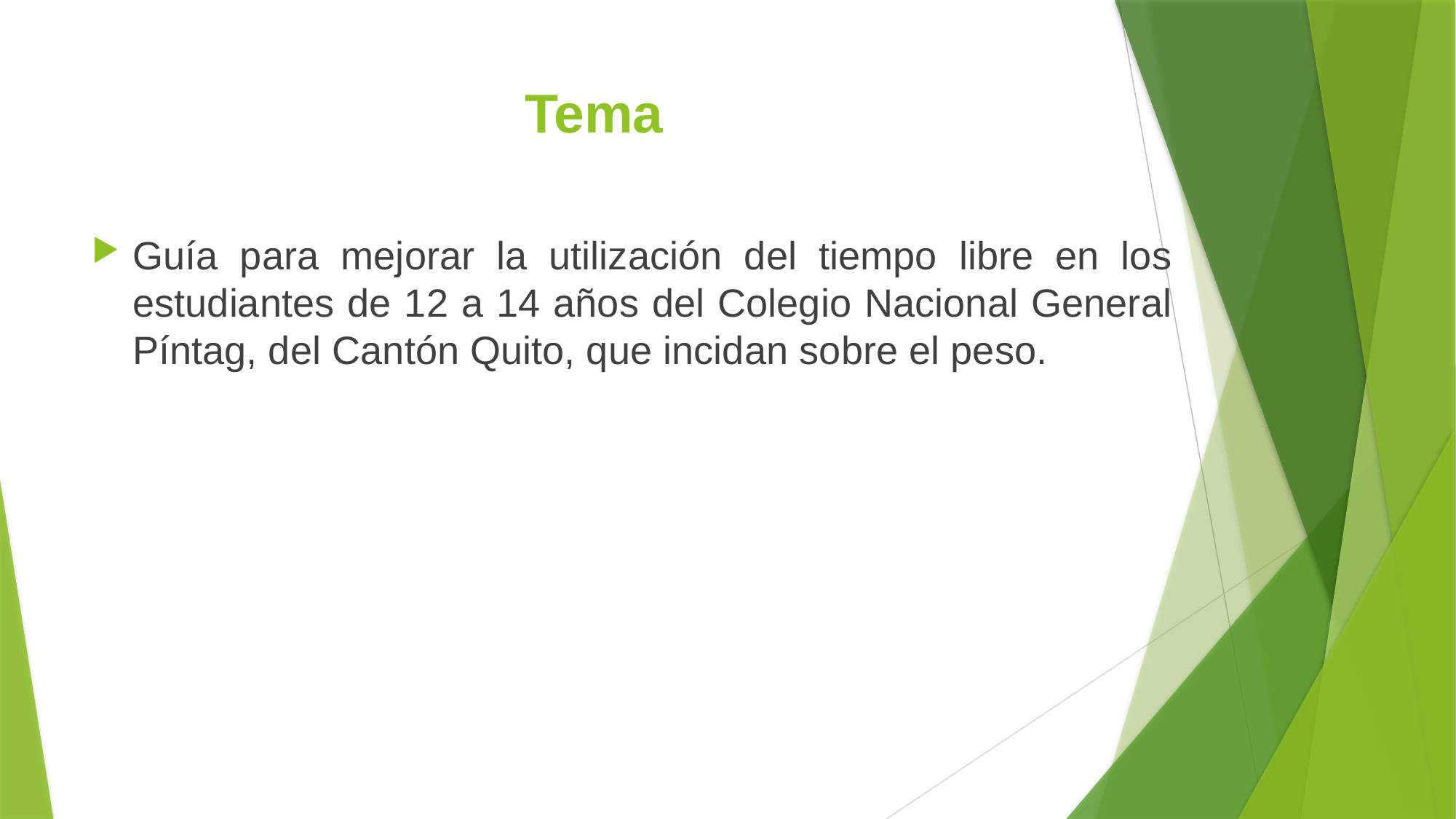

# Tema
Guía para mejorar la utilización del tiempo libre en los estudiantes de 12 a 14 años del Colegio Nacional General Píntag, del Cantón Quito, que incidan sobre el peso.